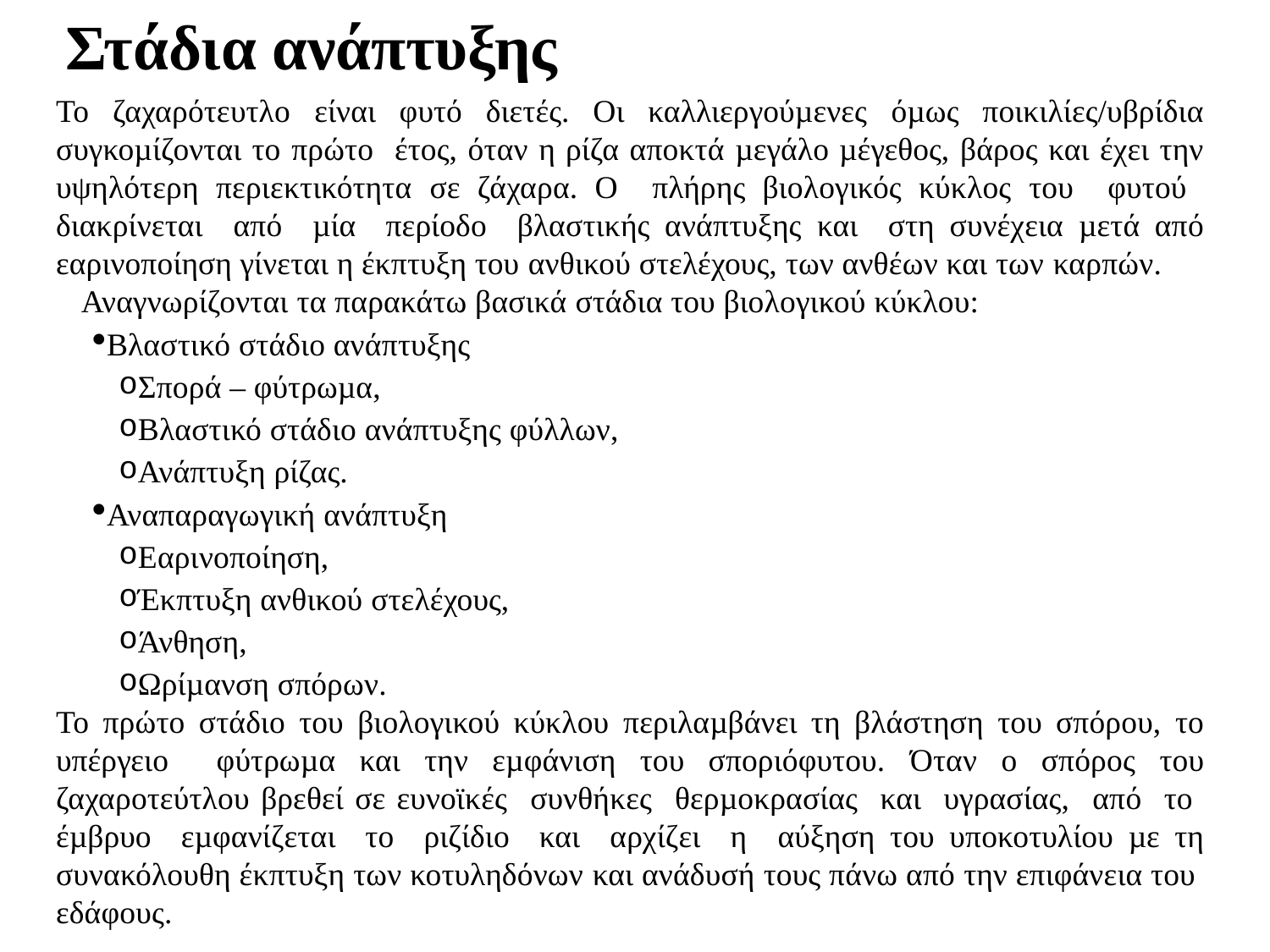

Στάδια ανάπτυξης
Το ζαχαρότευτλο είναι φυτό διετές. Οι καλλιεργούµενες όµως ποικιλίες/υβρίδια συγκοµίζονται το πρώτο  έτος, όταν η ρίζα αποκτά µεγάλο µέγεθος, βάρος και έχει την υψηλότερη περιεκτικότητα σε ζάχαρα. Ο  πλήρης βιολογικός κύκλος του  φυτού  διακρίνεται  από  µία  περίοδο  βλαστικής ανάπτυξης και  στη συνέχεια µετά από εαρινοποίηση γίνεται η έκπτυξη του ανθικού στελέχους, των ανθέων και των καρπών.
Αναγνωρίζονται τα παρακάτω βασικά στάδια του βιολογικού κύκλου:
Βλαστικό στάδιο ανάπτυξης
Σπορά – φύτρωµα,
Βλαστικό στάδιο ανάπτυξης φύλλων,
Ανάπτυξη ρίζας.
Αναπαραγωγική ανάπτυξη
Εαρινοποίηση,
Έκπτυξη ανθικού στελέχους,
Άνθηση,
Ωρίµανση σπόρων.
Το πρώτο στάδιο του βιολογικού κύκλου περιλαµβάνει τη βλάστηση του σπόρου, το υπέργειο  φύτρωµα και την εµφάνιση του σποριόφυτου. Όταν ο σπόρος του ζαχαροτεύτλου βρεθεί σε ευνοϊκές  συνθήκες  θερµοκρασίας  και  υγρασίας,  από  το  έµβρυο  εµφανίζεται  το  ριζίδιο  και  αρχίζει  η  αύξηση του υποκοτυλίου µε τη συνακόλουθη έκπτυξη των κοτυληδόνων και ανάδυσή τους πάνω από την επιφάνεια του  εδάφους.